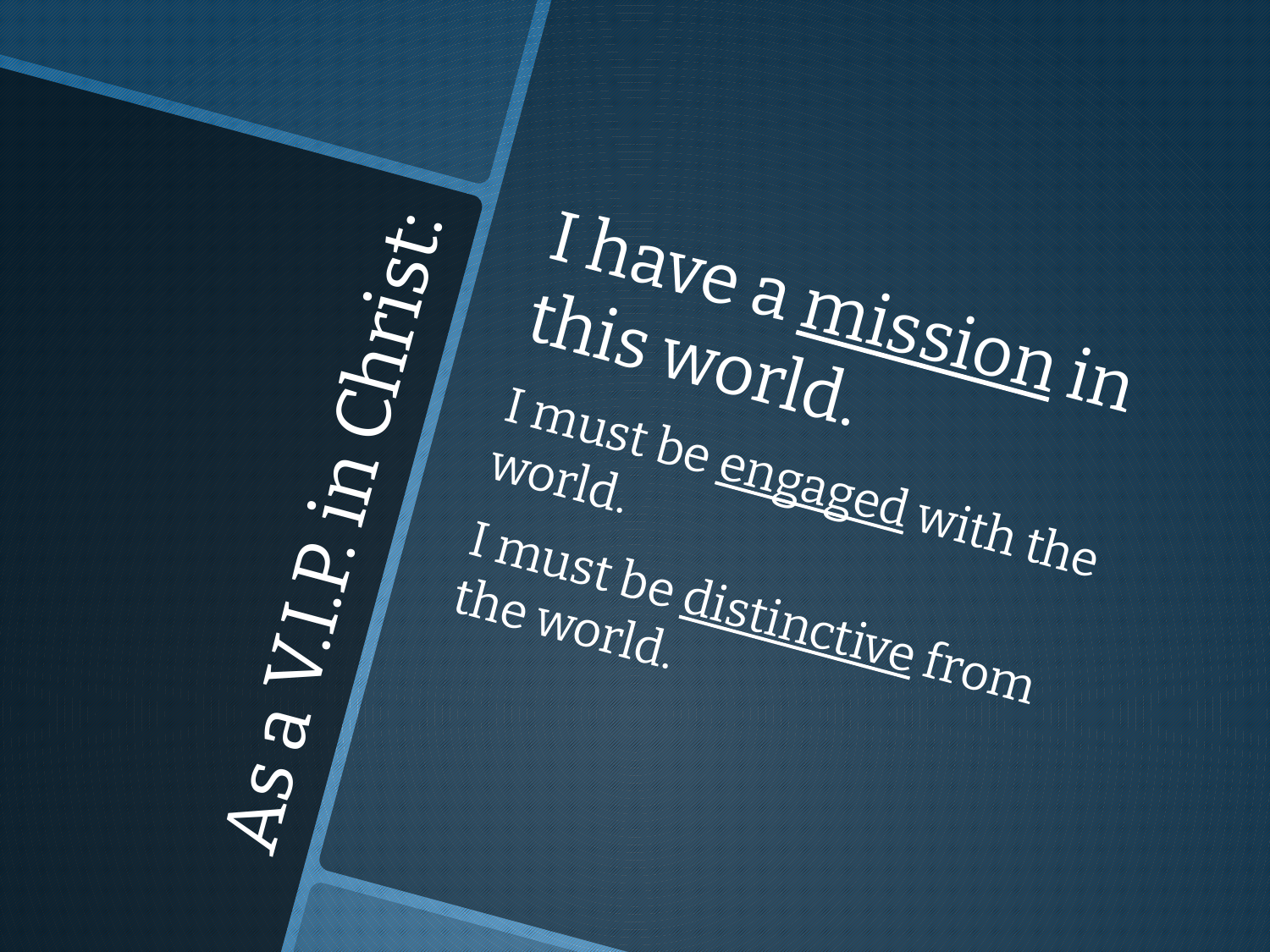

I have a mission in this world.
I must be engaged with the world.
I must be distinctive from the world.
# As a V.I.P. in Christ: